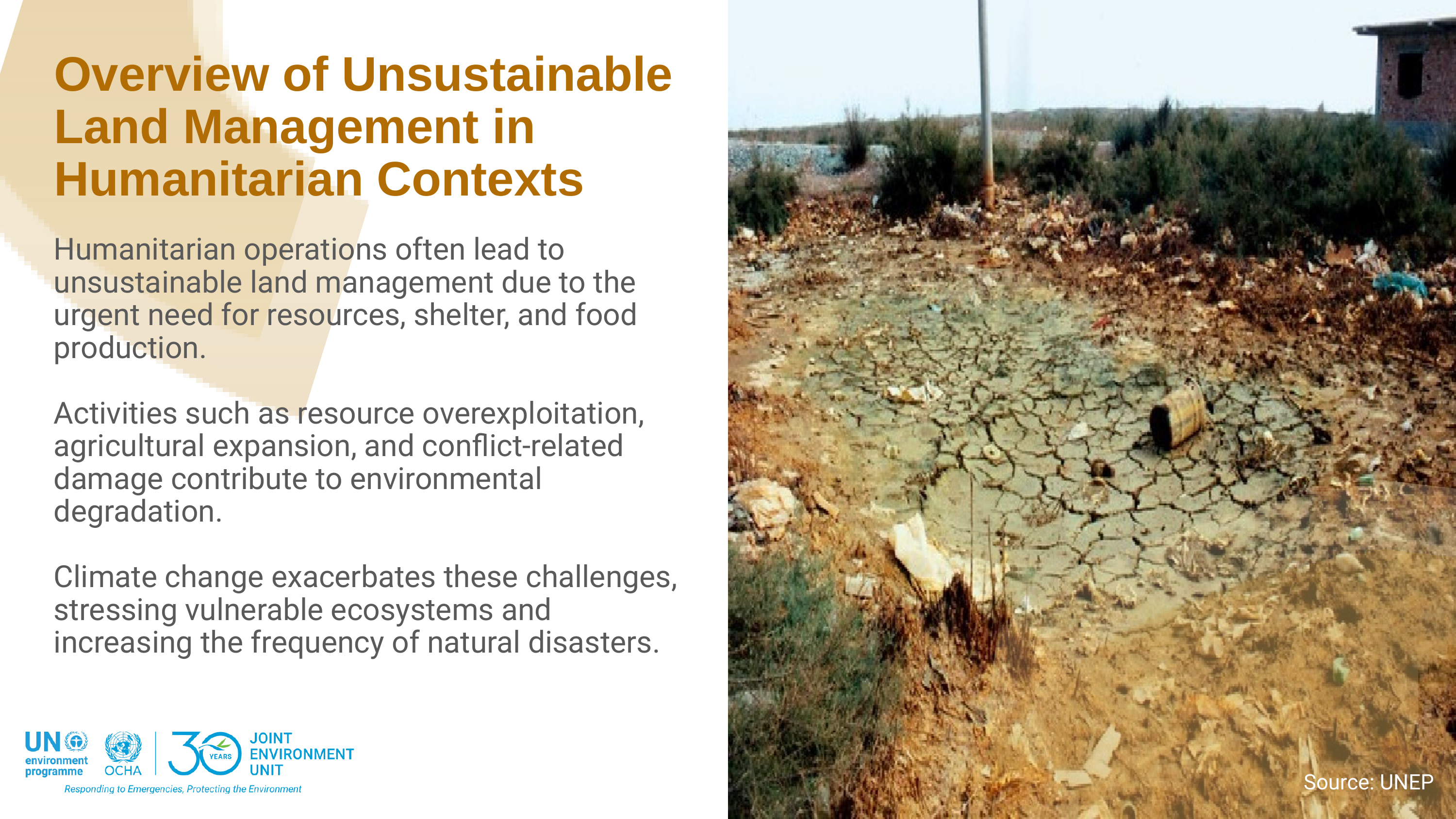

Overview of Unsustainable Land Management in Humanitarian Contexts
Humanitarian operations often lead to unsustainable land management due to the urgent need for resources, shelter, and food production.

Activities such as resource overexploitation, agricultural expansion, and conflict-related damage contribute to environmental degradation.

Climate change exacerbates these challenges, stressing vulnerable ecosystems and increasing the frequency of natural disasters.

Source: UNEP